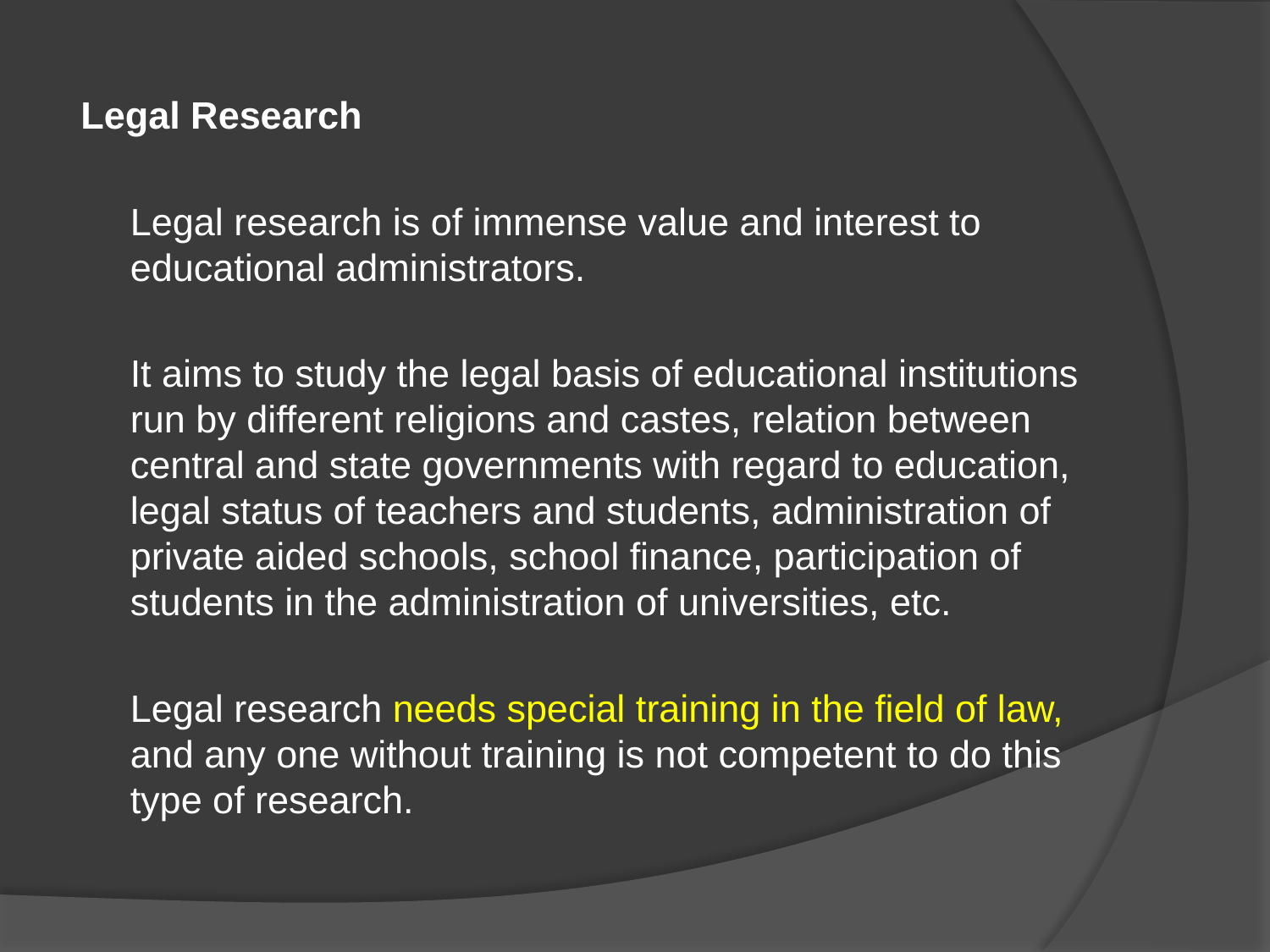

Legal Research

	Legal research is of immense value and interest to educational administrators.

	It aims to study the legal basis of educational institutions run by different religions and castes, relation between central and state governments with regard to education, legal status of teachers and students, administration of private aided schools, school finance, participation of students in the administration of universities, etc.

	Legal research needs special training in the field of law, and any one without training is not competent to do this type of research.